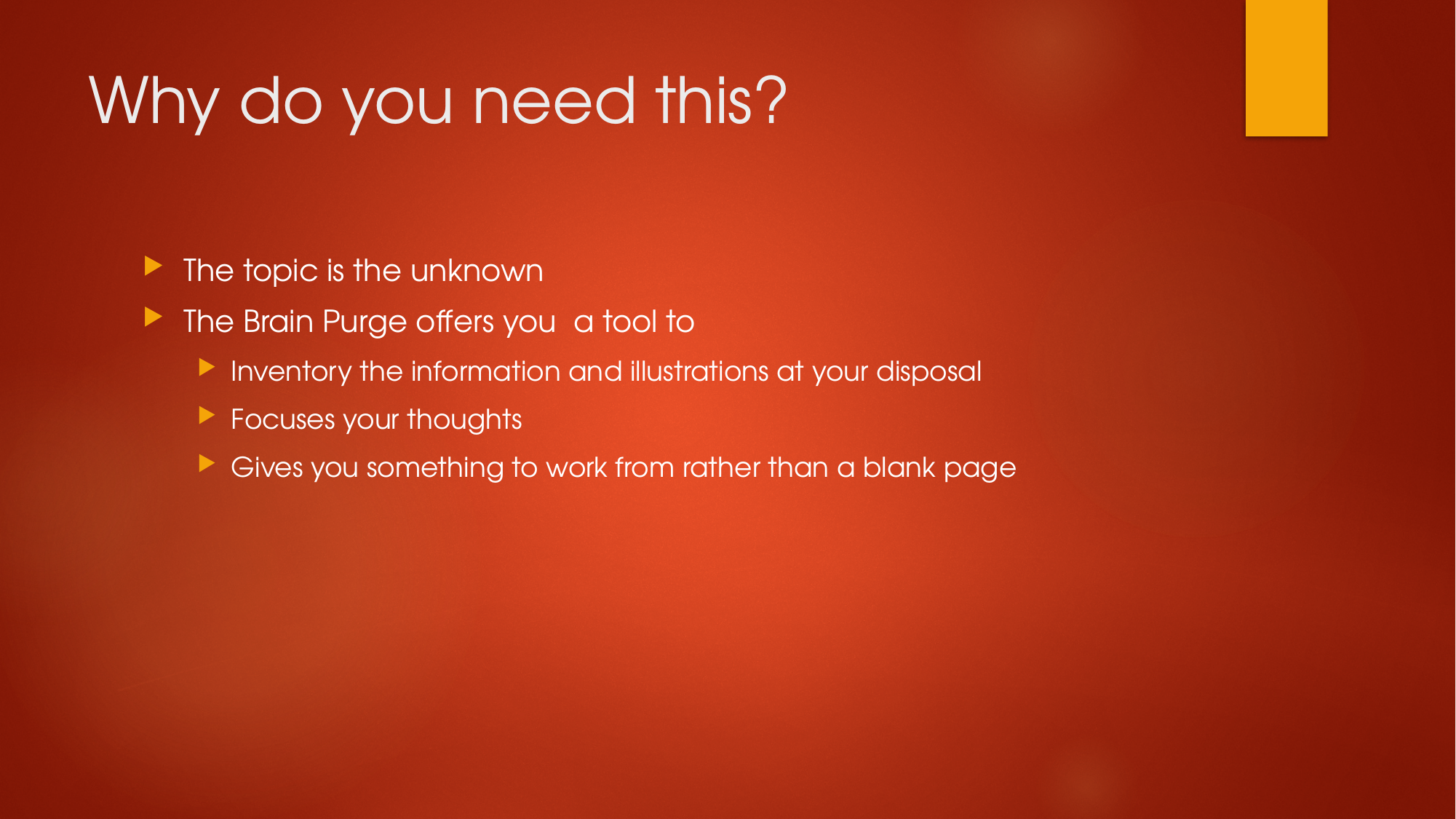

# Why do you need this?
The topic is the unknown
The Brain Purge offers you  a tool to
Inventory the information and illustrations at your disposal
Focuses your thoughts
Gives you something to work from rather than a blank page